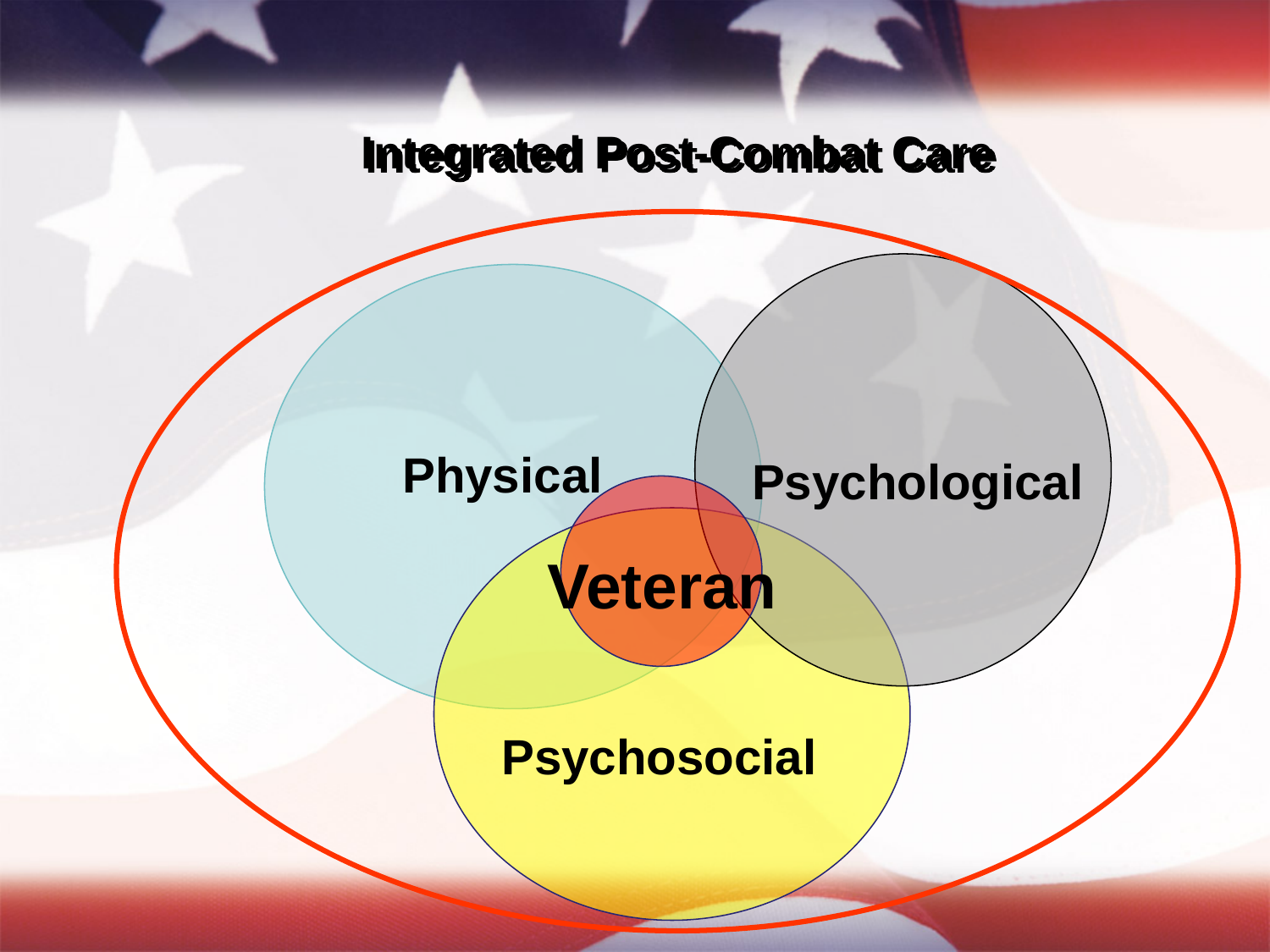

# Integrated Post-Combat Care

	Physical
Psychological

Veteran
Psychosocial